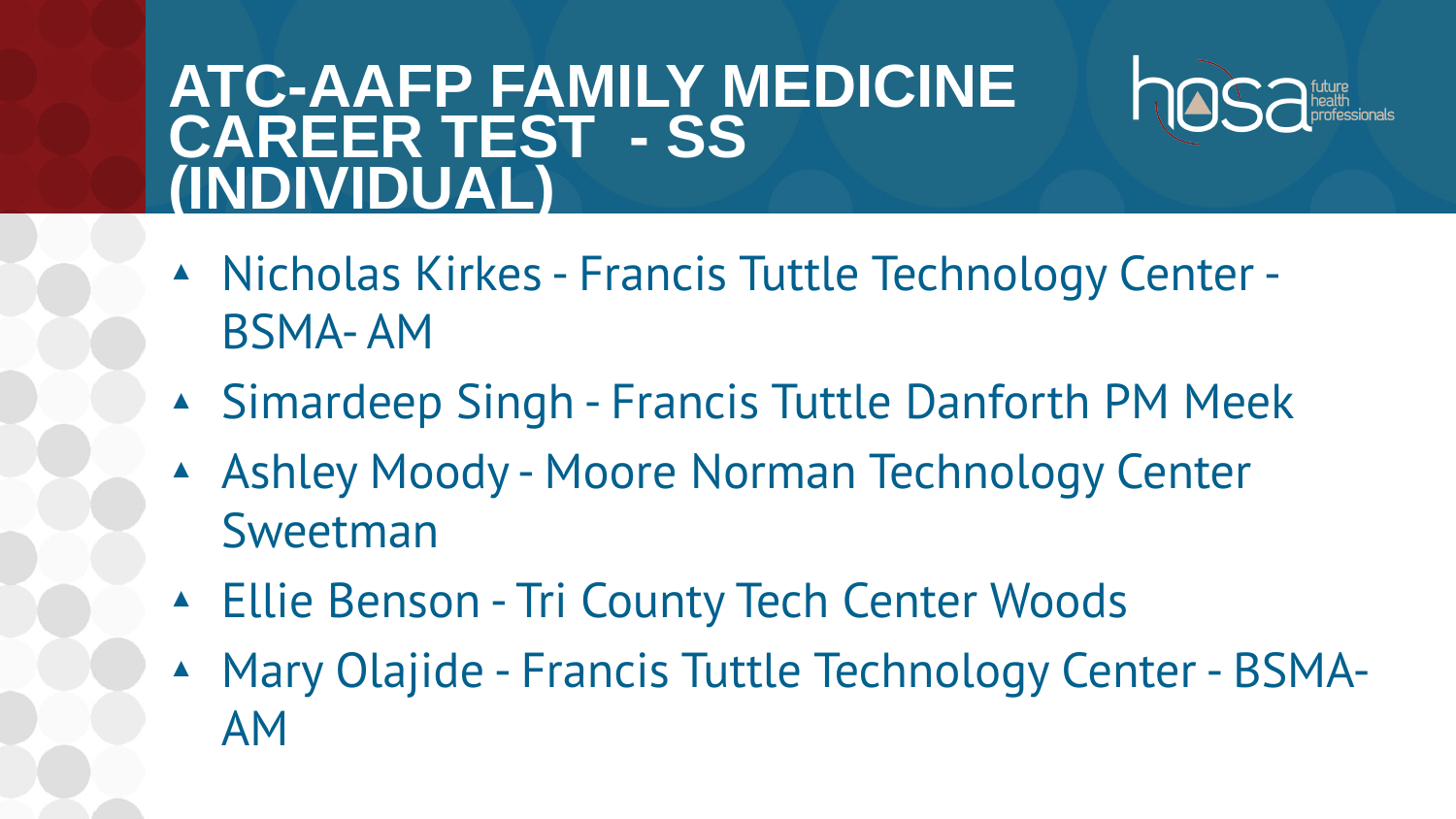

# ATC-AAFP Family Medicine Career Test  - SS (INDIVIDUAL)
Nicholas Kirkes - Francis Tuttle Technology Center - BSMA- AM
Simardeep Singh - Francis Tuttle Danforth PM Meek
Ashley Moody - Moore Norman Technology Center Sweetman
Ellie Benson - Tri County Tech Center Woods
Mary Olajide - Francis Tuttle Technology Center - BSMA- AM